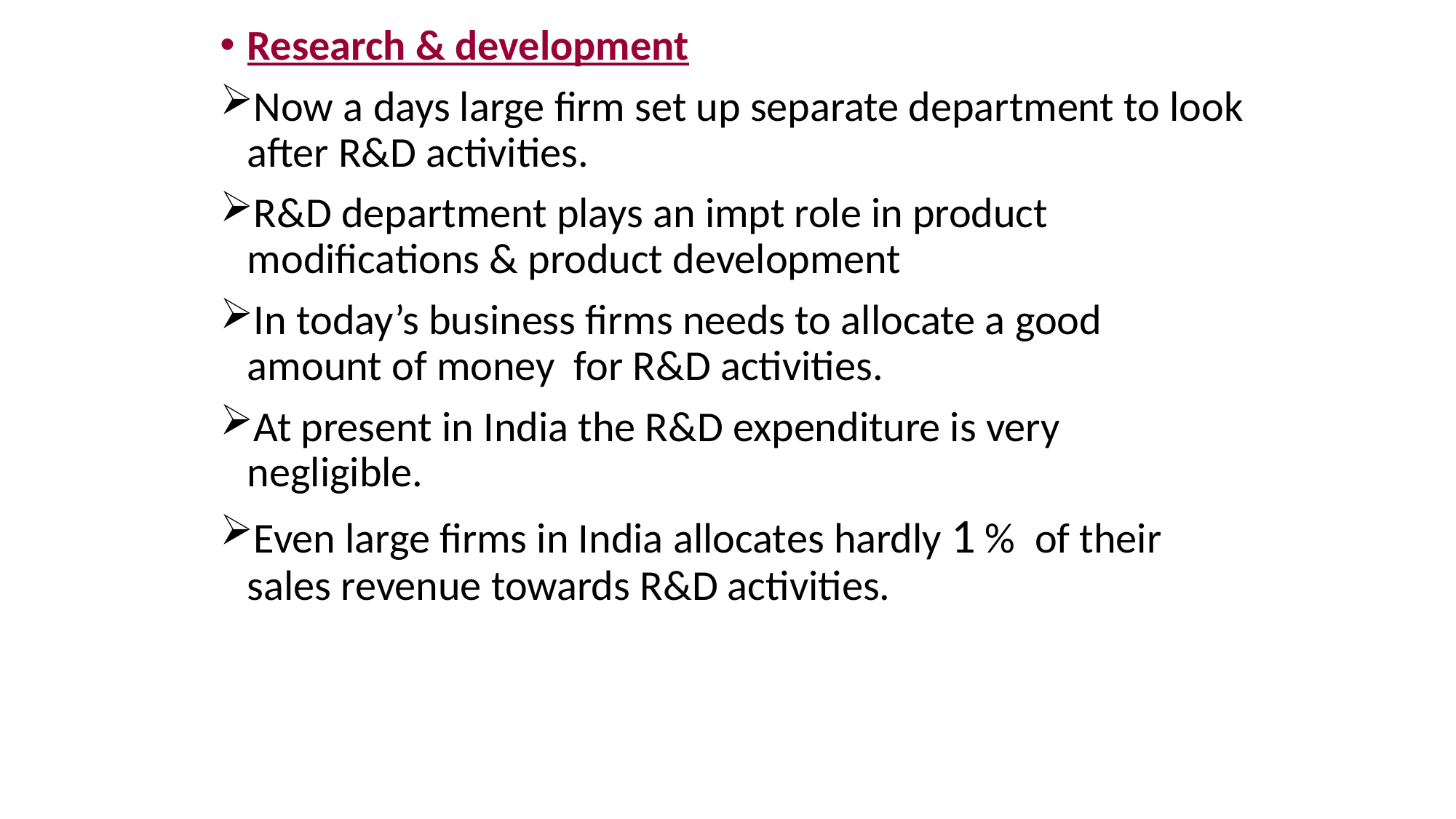

Research & development
Now a days large firm set up separate department to look after R&D activities.
R&D department plays an impt role in product modifications & product development
In today’s business firms needs to allocate a good amount of money  for R&D activities.
At present in India the R&D expenditure is very negligible.
Even large firms in India allocates hardly 1 %  of their sales revenue towards R&D activities.